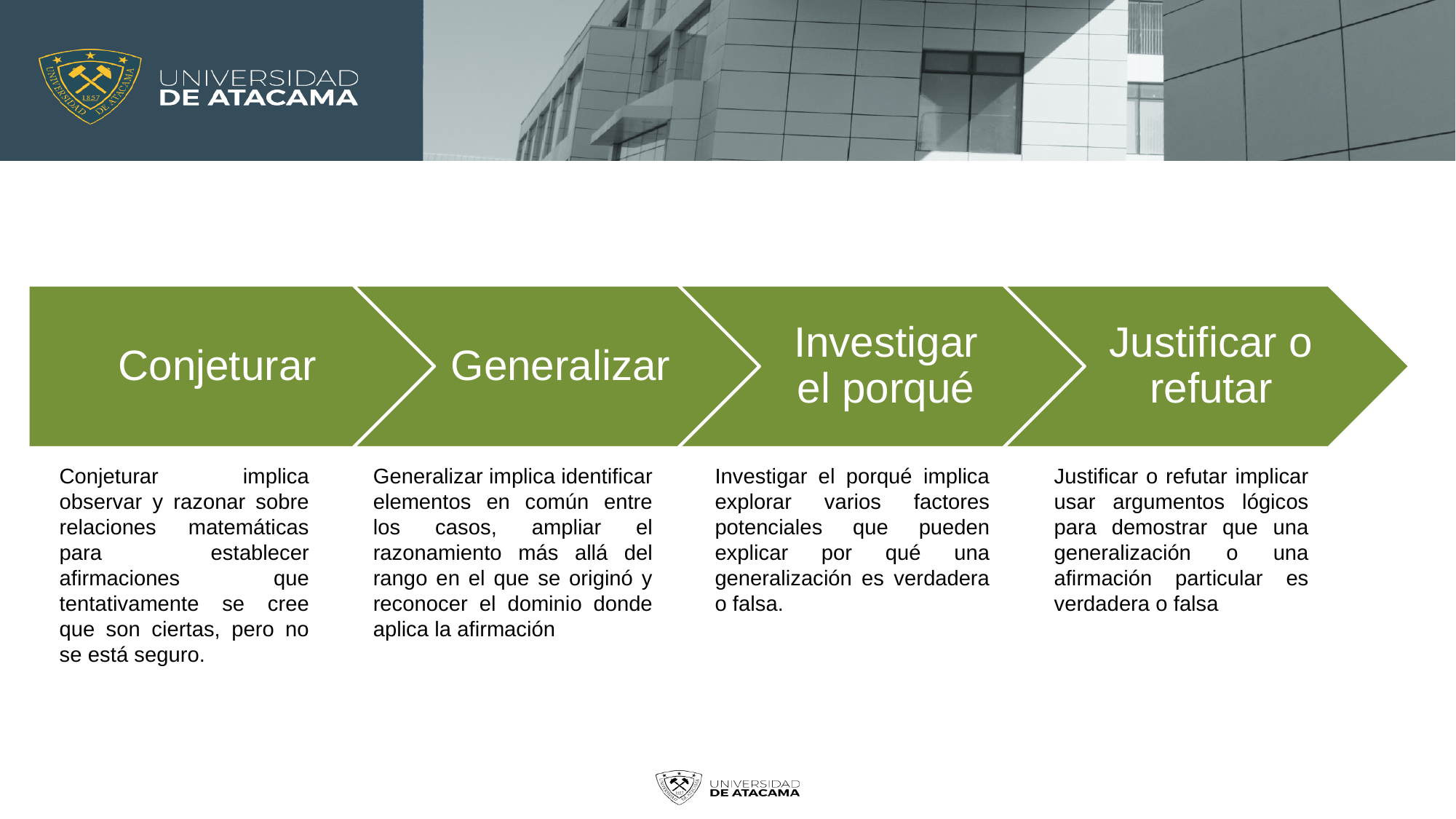

Conjeturar

Generalizar

Investigar el porqué

Justificar o refutar
Conjeturar implica observar y razonar sobre relaciones matemáticas para establecer afirmaciones que tentativamente se cree que son ciertas, pero no se está seguro.
Generalizar implica identificar elementos en común entre los casos, ampliar el razonamiento más allá del rango en el que se originó y reconocer el dominio donde aplica la afirmación
Investigar el porqué implica explorar varios factores potenciales que pueden explicar por qué una generalización es verdadera o falsa.
Justificar o refutar implicar usar argumentos lógicos para demostrar que una generalización o una afirmación particular es verdadera o falsa